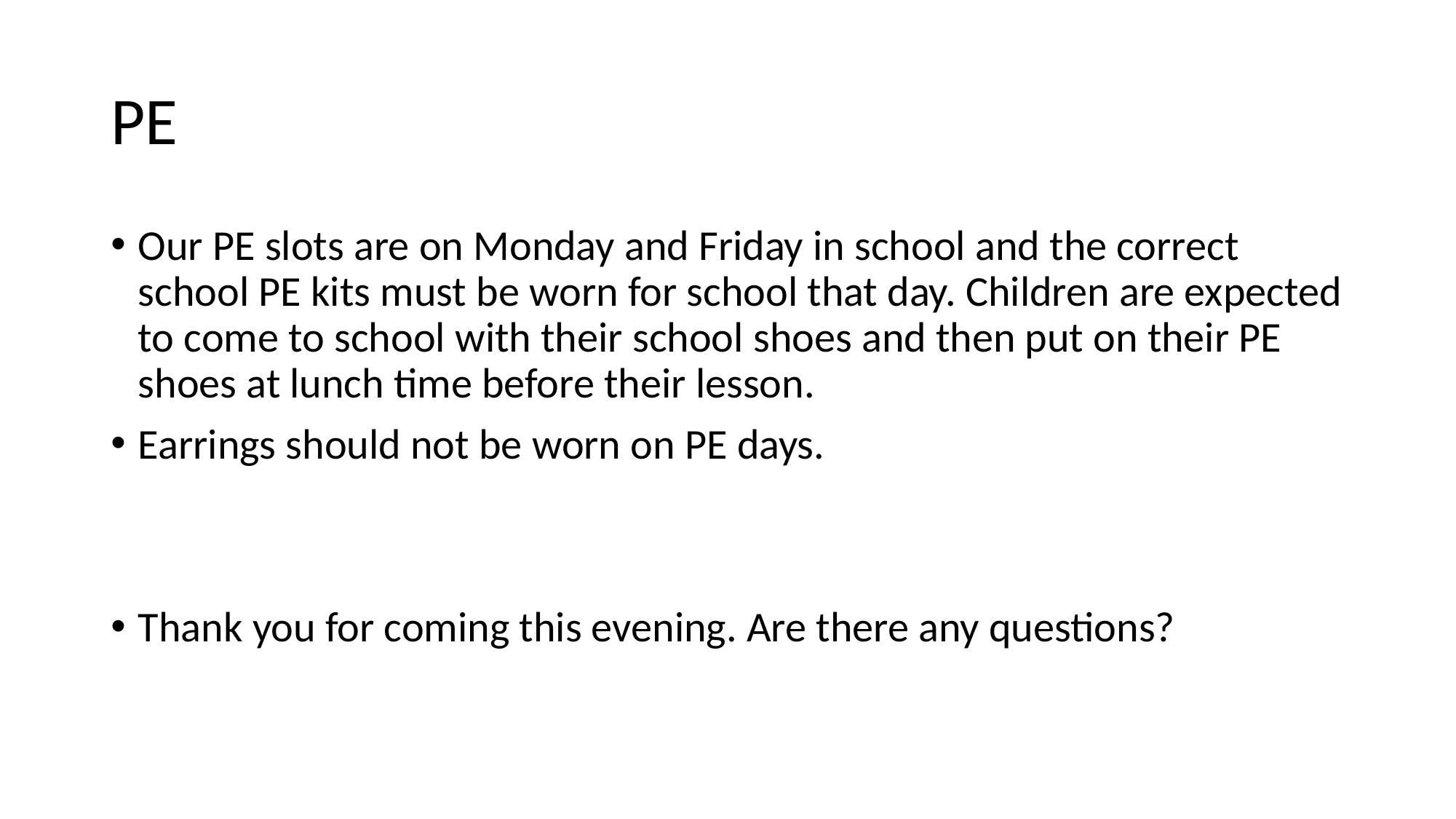

# PE
Our PE slots are on Monday and Friday in school and the correct school PE kits must be worn for school that day. Children are expected to come to school with their school shoes and then put on their PE shoes at lunch time before their lesson.
Earrings should not be worn on PE days.

Thank you for coming this evening. Are there any questions?